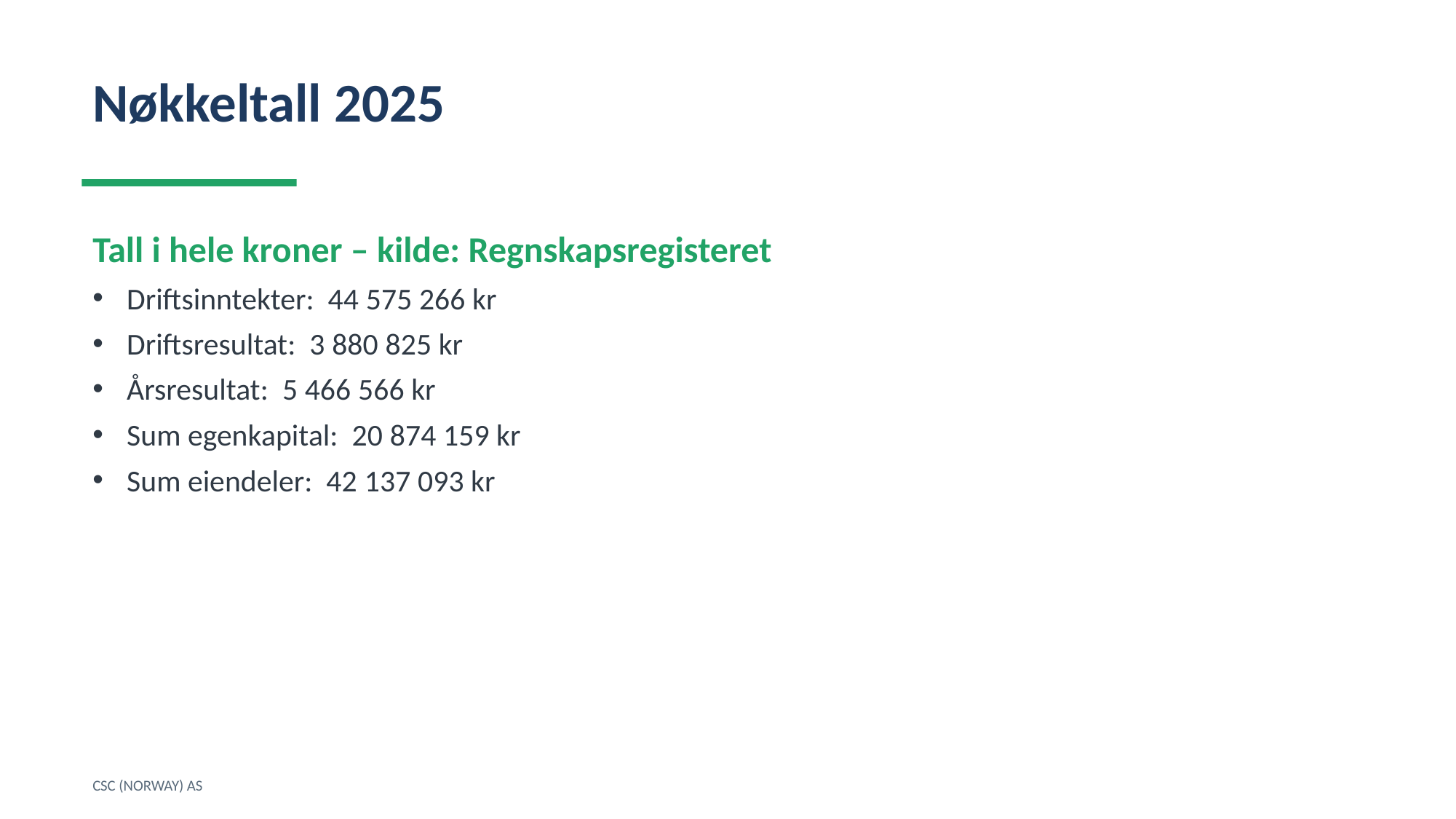

Nøkkeltall 2025

Tall i hele kroner – kilde: Regnskapsregisteret
Driftsinntekter:  44 575 266 kr
Driftsresultat:  3 880 825 kr
Årsresultat:  5 466 566 kr
Sum egenkapital:  20 874 159 kr
Sum eiendeler:  42 137 093 kr
CSC (NORWAY) AS